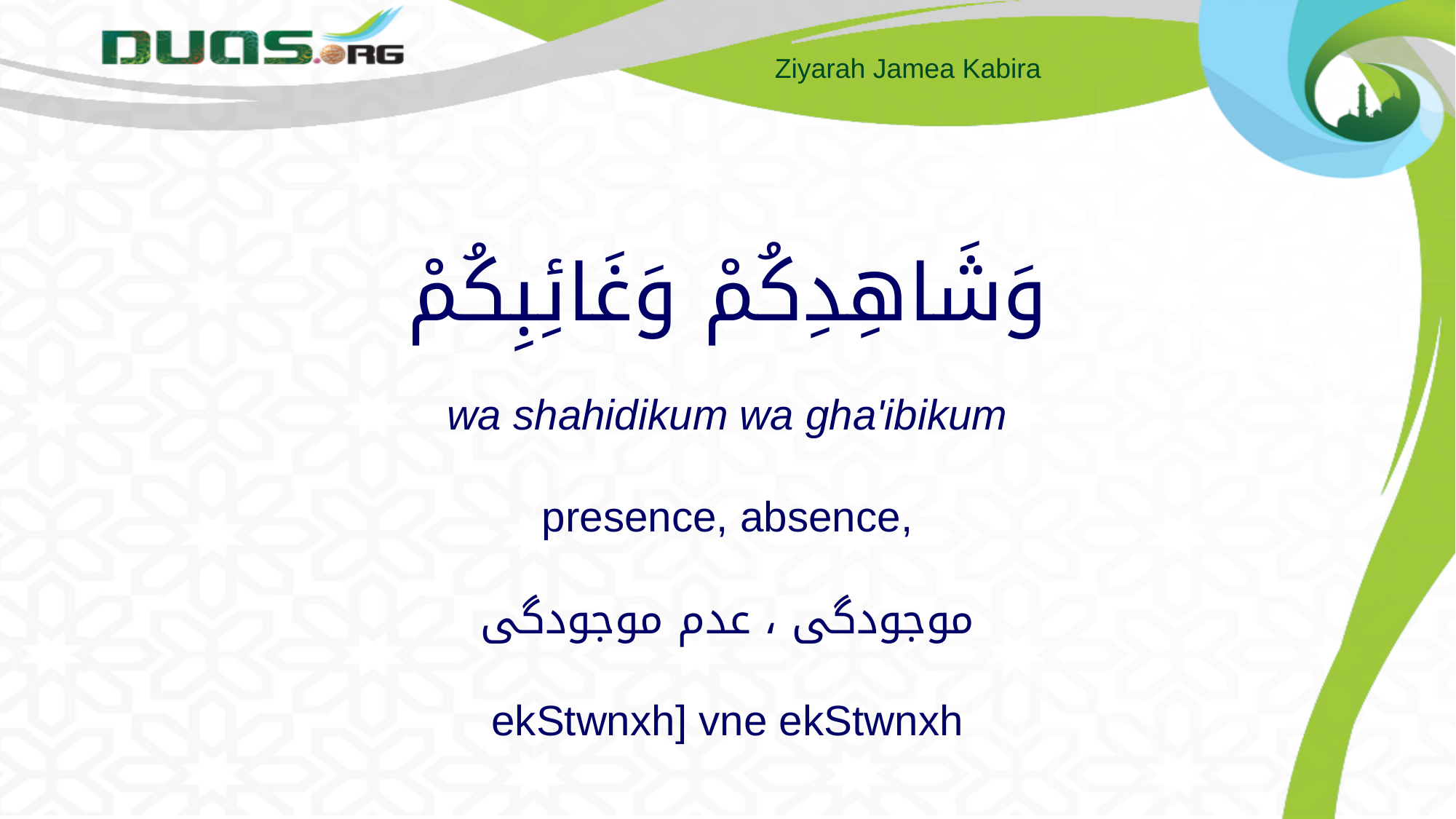

# وَشَاهِدِكُمْ وَغَائِبِكُمْ wa shahidikum wa gha'ibikum presence, absence, موجودگی ، عدم موجودگی ekStwnxh] vne ekStwnxh